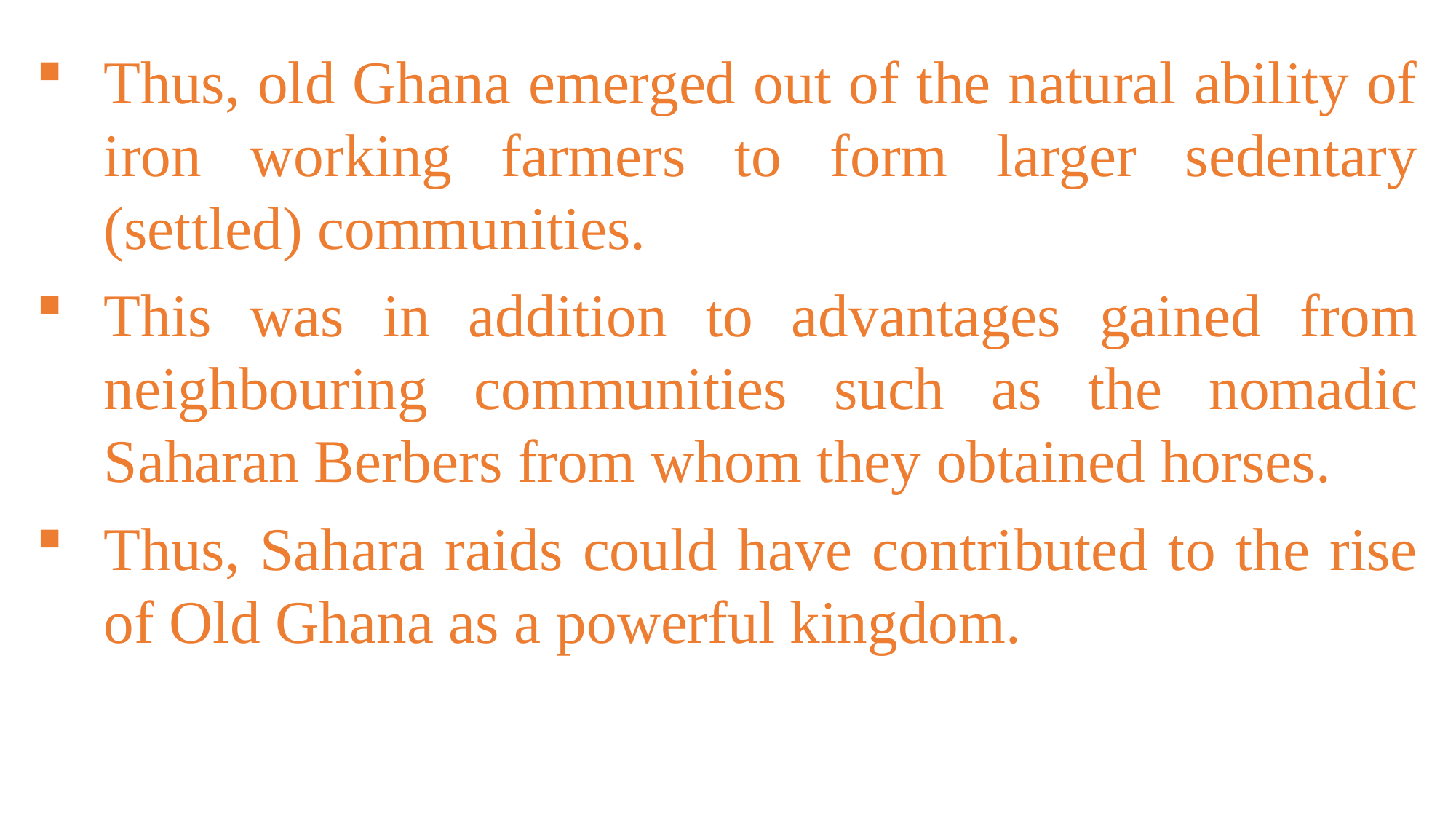

Thus, old Ghana emerged out of the natural ability of iron working farmers to form larger sedentary (settled) communities.
This was in addition to advantages gained from neighbouring communities such as the nomadic Saharan Berbers from whom they obtained horses.
Thus, Sahara raids could have contributed to the rise of Old Ghana as a powerful kingdom.